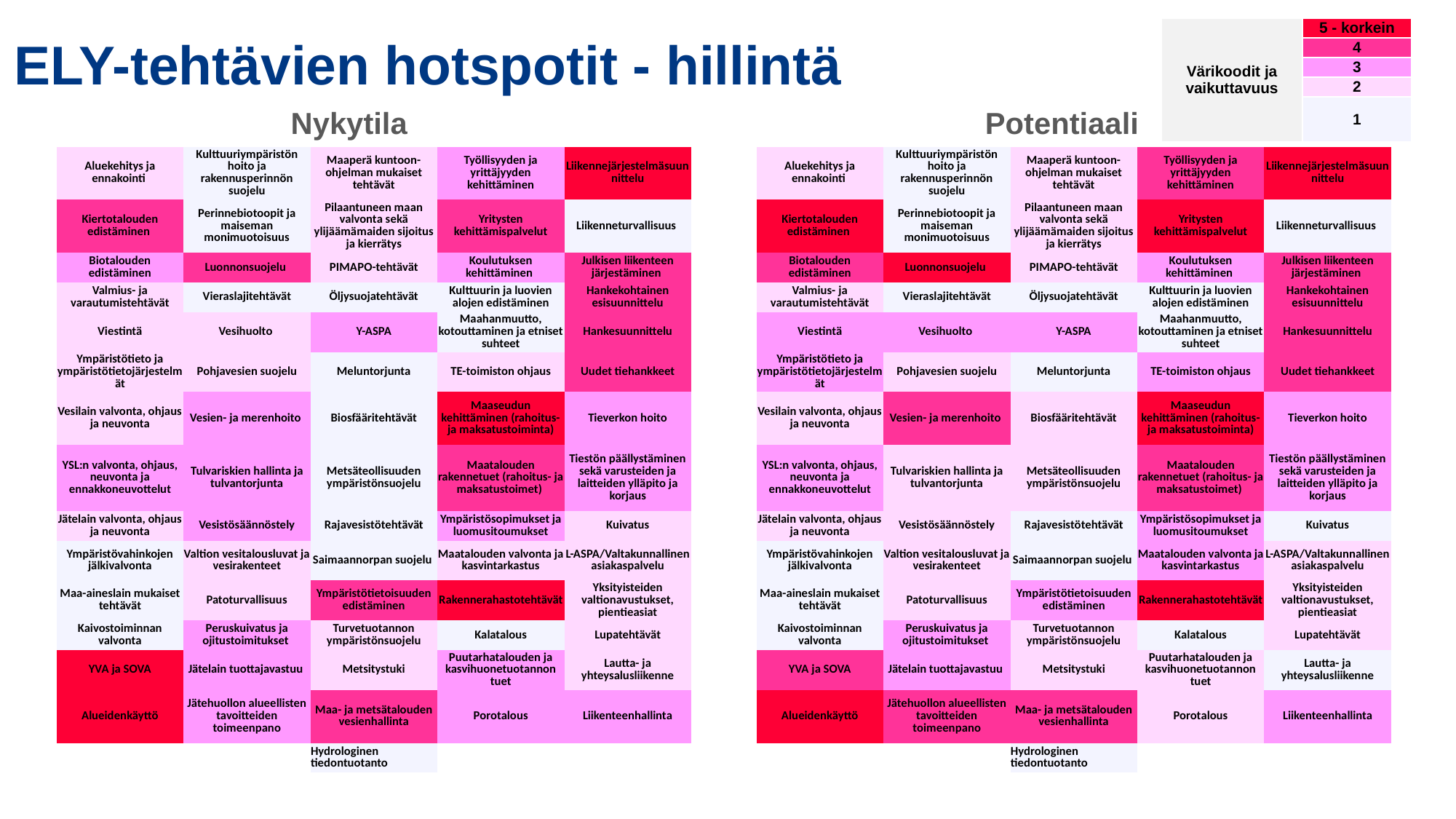

# ELY-tehtävien hotspotit - hillintä
| Värikoodit ja vaikuttavuus | 5 - korkein |
| --- | --- |
|  | 4 |
|  | 3 |
|  | 2 |
|  | 1 |
Nykytila
Potentiaali
| Aluekehitys ja ennakointi | Kulttuuriympäristön hoito ja rakennusperinnön suojelu | Maaperä kuntoon-ohjelman mukaiset tehtävät | Työllisyyden ja yrittäjyyden kehittäminen | Liikennejärjestelmäsuunnittelu |
| --- | --- | --- | --- | --- |
| Kiertotalouden edistäminen | Perinnebiotoopit ja maiseman monimuotoisuus | Pilaantuneen maan valvonta sekä ylijäämämaiden sijoitus ja kierrätys | Yritysten kehittämispalvelut | Liikenneturvallisuus |
| Biotalouden edistäminen | Luonnonsuojelu | PIMAPO-tehtävät | Koulutuksen kehittäminen | Julkisen liikenteen järjestäminen |
| Valmius- ja varautumistehtävät | Vieraslajitehtävät | Öljysuojatehtävät | Kulttuurin ja luovien alojen edistäminen | Hankekohtainen esisuunnittelu |
| Viestintä | Vesihuolto | Y-ASPA | Maahanmuutto, kotouttaminen ja etniset suhteet | Hankesuunnittelu |
| Ympäristötieto ja ympäristötietojärjestelmät | Pohjavesien suojelu | Meluntorjunta | TE-toimiston ohjaus | Uudet tiehankkeet |
| Vesilain valvonta, ohjaus ja neuvonta | Vesien- ja merenhoito | Biosfääritehtävät | Maaseudun kehittäminen (rahoitus- ja maksatustoiminta) | Tieverkon hoito |
| YSL:n valvonta, ohjaus, neuvonta ja ennakkoneuvottelut | Tulvariskien hallinta ja tulvantorjunta | Metsäteollisuuden ympäristönsuojelu | Maatalouden rakennetuet (rahoitus- ja maksatustoimet) | Tiestön päällystäminen sekä varusteiden ja laitteiden ylläpito ja korjaus |
| Jätelain valvonta, ohjaus ja neuvonta | Vesistösäännöstely | Rajavesistötehtävät | Ympäristösopimukset ja luomusitoumukset | Kuivatus |
| Ympäristövahinkojen jälkivalvonta | Valtion vesitalousluvat ja vesirakenteet | Saimaannorpan suojelu | Maatalouden valvonta ja kasvintarkastus | L-ASPA/Valtakunnallinen asiakaspalvelu |
| Maa-aineslain mukaiset tehtävät | Patoturvallisuus | Ympäristötietoisuuden edistäminen | Rakennerahastotehtävät | Yksityisteiden valtionavustukset, pientieasiat |
| Kaivostoiminnan valvonta | Peruskuivatus ja ojitustoimitukset | Turvetuotannon ympäristönsuojelu | Kalatalous | Lupatehtävät |
| YVA ja SOVA | Jätelain tuottajavastuu | Metsitystuki | Puutarhatalouden ja kasvihuonetuotannon tuet | Lautta- ja yhteysalusliikenne |
| Alueidenkäyttö | Jätehuollon alueellisten tavoitteiden toimeenpano | Maa- ja metsätalouden vesienhallinta | Porotalous | Liikenteenhallinta |
|  |  | Hydrologinen tiedontuotanto |  |  |
| Aluekehitys ja ennakointi | Kulttuuriympäristön hoito ja rakennusperinnön suojelu | Maaperä kuntoon-ohjelman mukaiset tehtävät | Työllisyyden ja yrittäjyyden kehittäminen | Liikennejärjestelmäsuunnittelu |
| --- | --- | --- | --- | --- |
| Kiertotalouden edistäminen | Perinnebiotoopit ja maiseman monimuotoisuus | Pilaantuneen maan valvonta sekä ylijäämämaiden sijoitus ja kierrätys | Yritysten kehittämispalvelut | Liikenneturvallisuus |
| Biotalouden edistäminen | Luonnonsuojelu | PIMAPO-tehtävät | Koulutuksen kehittäminen | Julkisen liikenteen järjestäminen |
| Valmius- ja varautumistehtävät | Vieraslajitehtävät | Öljysuojatehtävät | Kulttuurin ja luovien alojen edistäminen | Hankekohtainen esisuunnittelu |
| Viestintä | Vesihuolto | Y-ASPA | Maahanmuutto, kotouttaminen ja etniset suhteet | Hankesuunnittelu |
| Ympäristötieto ja ympäristötietojärjestelmät | Pohjavesien suojelu | Meluntorjunta | TE-toimiston ohjaus | Uudet tiehankkeet |
| Vesilain valvonta, ohjaus ja neuvonta | Vesien- ja merenhoito | Biosfääritehtävät | Maaseudun kehittäminen (rahoitus- ja maksatustoiminta) | Tieverkon hoito |
| YSL:n valvonta, ohjaus, neuvonta ja ennakkoneuvottelut | Tulvariskien hallinta ja tulvantorjunta | Metsäteollisuuden ympäristönsuojelu | Maatalouden rakennetuet (rahoitus- ja maksatustoimet) | Tiestön päällystäminen sekä varusteiden ja laitteiden ylläpito ja korjaus |
| Jätelain valvonta, ohjaus ja neuvonta | Vesistösäännöstely | Rajavesistötehtävät | Ympäristösopimukset ja luomusitoumukset | Kuivatus |
| Ympäristövahinkojen jälkivalvonta | Valtion vesitalousluvat ja vesirakenteet | Saimaannorpan suojelu | Maatalouden valvonta ja kasvintarkastus | L-ASPA/Valtakunnallinen asiakaspalvelu |
| Maa-aineslain mukaiset tehtävät | Patoturvallisuus | Ympäristötietoisuuden edistäminen | Rakennerahastotehtävät | Yksityisteiden valtionavustukset, pientieasiat |
| Kaivostoiminnan valvonta | Peruskuivatus ja ojitustoimitukset | Turvetuotannon ympäristönsuojelu | Kalatalous | Lupatehtävät |
| YVA ja SOVA | Jätelain tuottajavastuu | Metsitystuki | Puutarhatalouden ja kasvihuonetuotannon tuet | Lautta- ja yhteysalusliikenne |
| Alueidenkäyttö | Jätehuollon alueellisten tavoitteiden toimeenpano | Maa- ja metsätalouden vesienhallinta | Porotalous | Liikenteenhallinta |
|  |  | Hydrologinen tiedontuotanto |  |  |